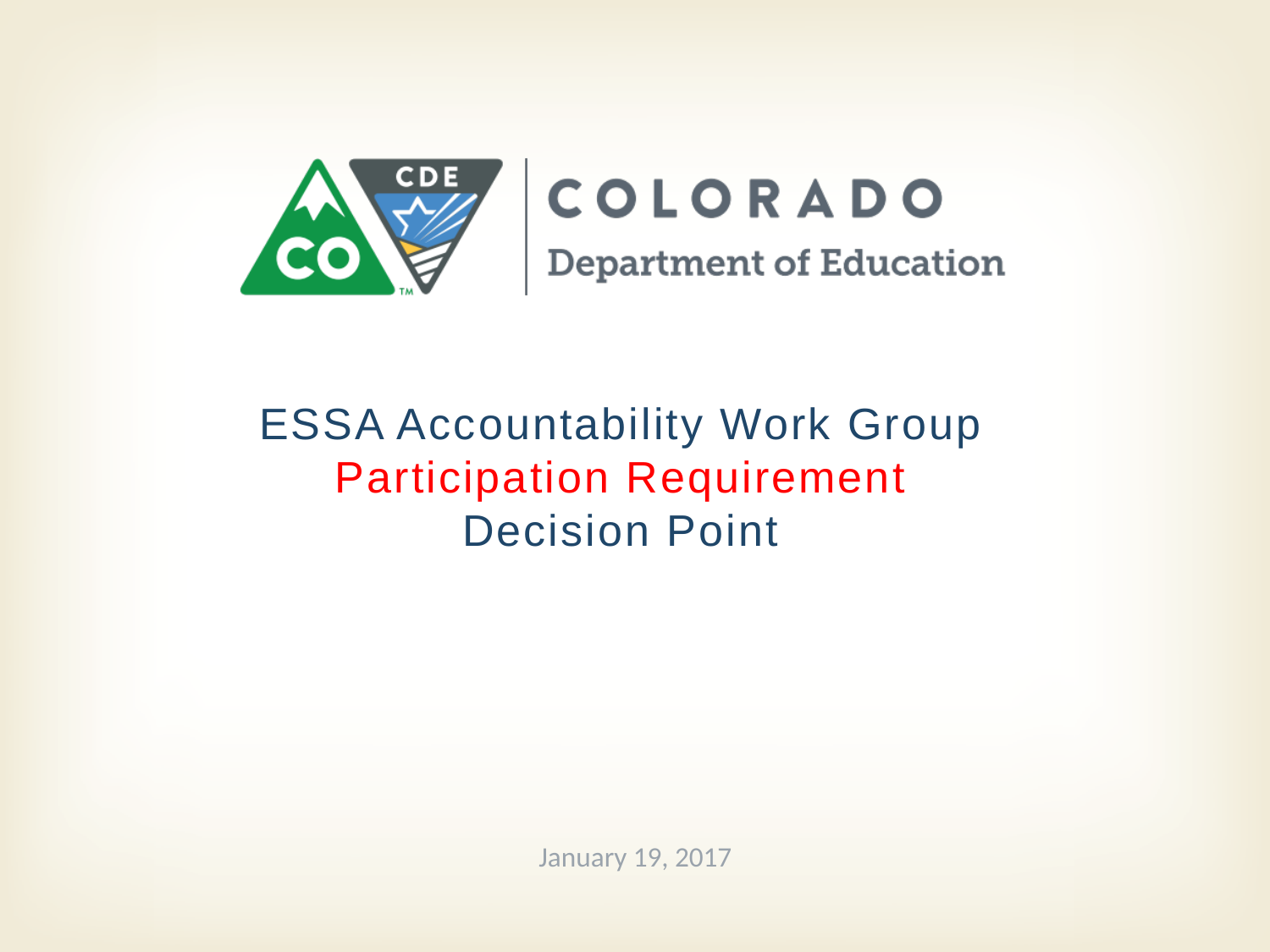

# ESSA Accountability Work Group Participation Requirement Decision Point
January 19, 2017